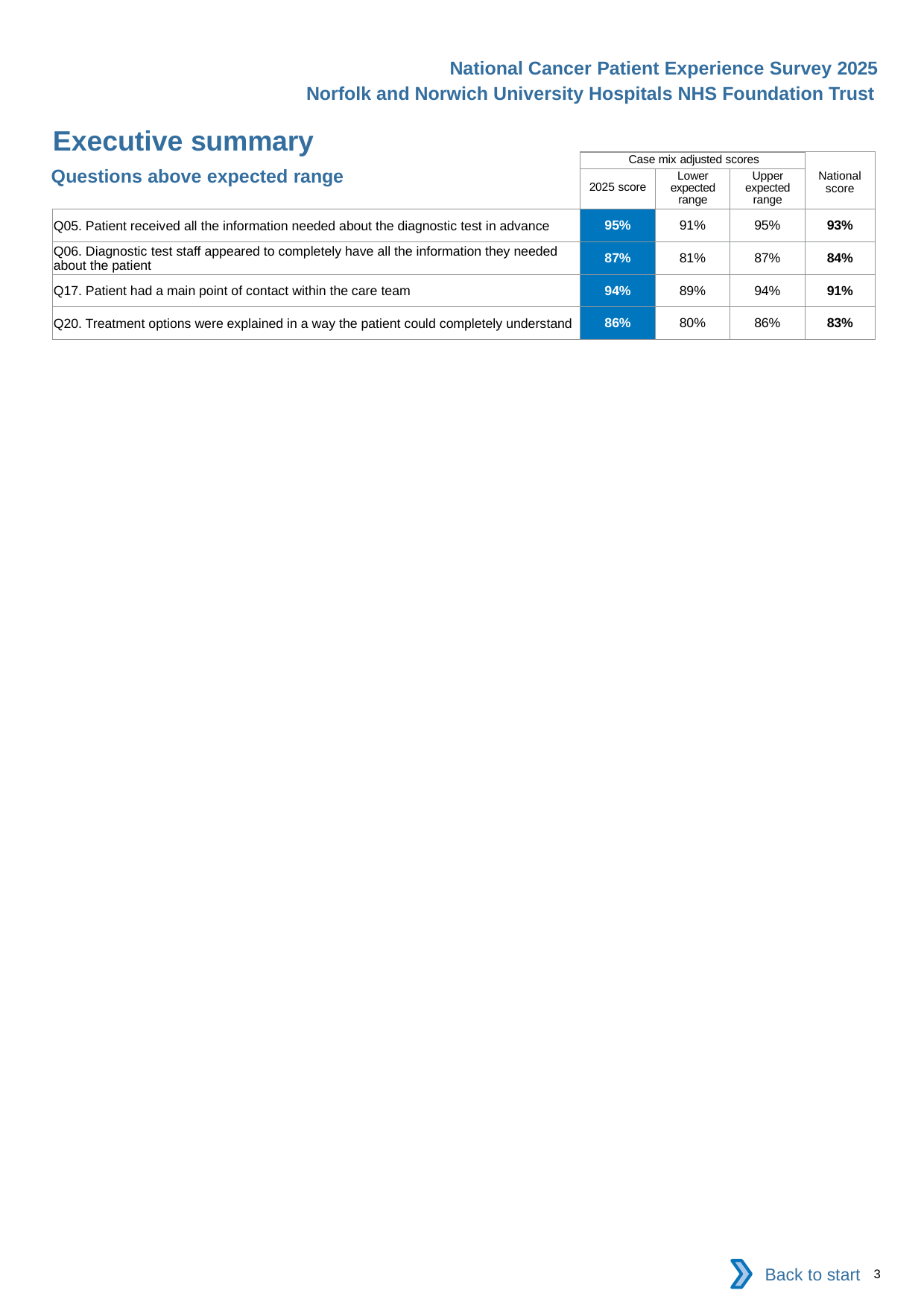

National Cancer Patient Experience Survey 2025
Norfolk and Norwich University Hospitals NHS Foundation Trust
Executive summary
|  | Case mix adjusted scores |  |  | National score |
| --- | --- | --- | --- | --- |
|  | 2025 score | Lower expected range | Upper expected range |  |
| Q05. Patient received all the information needed about the diagnostic test in advance | 95% | 91% | 95% | 93% |
| Q06. Diagnostic test staff appeared to completely have all the information they needed about the patient | 87% | 81% | 87% | 84% |
| Q17. Patient had a main point of contact within the care team | 94% | 89% | 94% | 91% |
| Q20. Treatment options were explained in a way the patient could completely understand | 86% | 80% | 86% | 83% |
Questions above expected range
Back to start

3